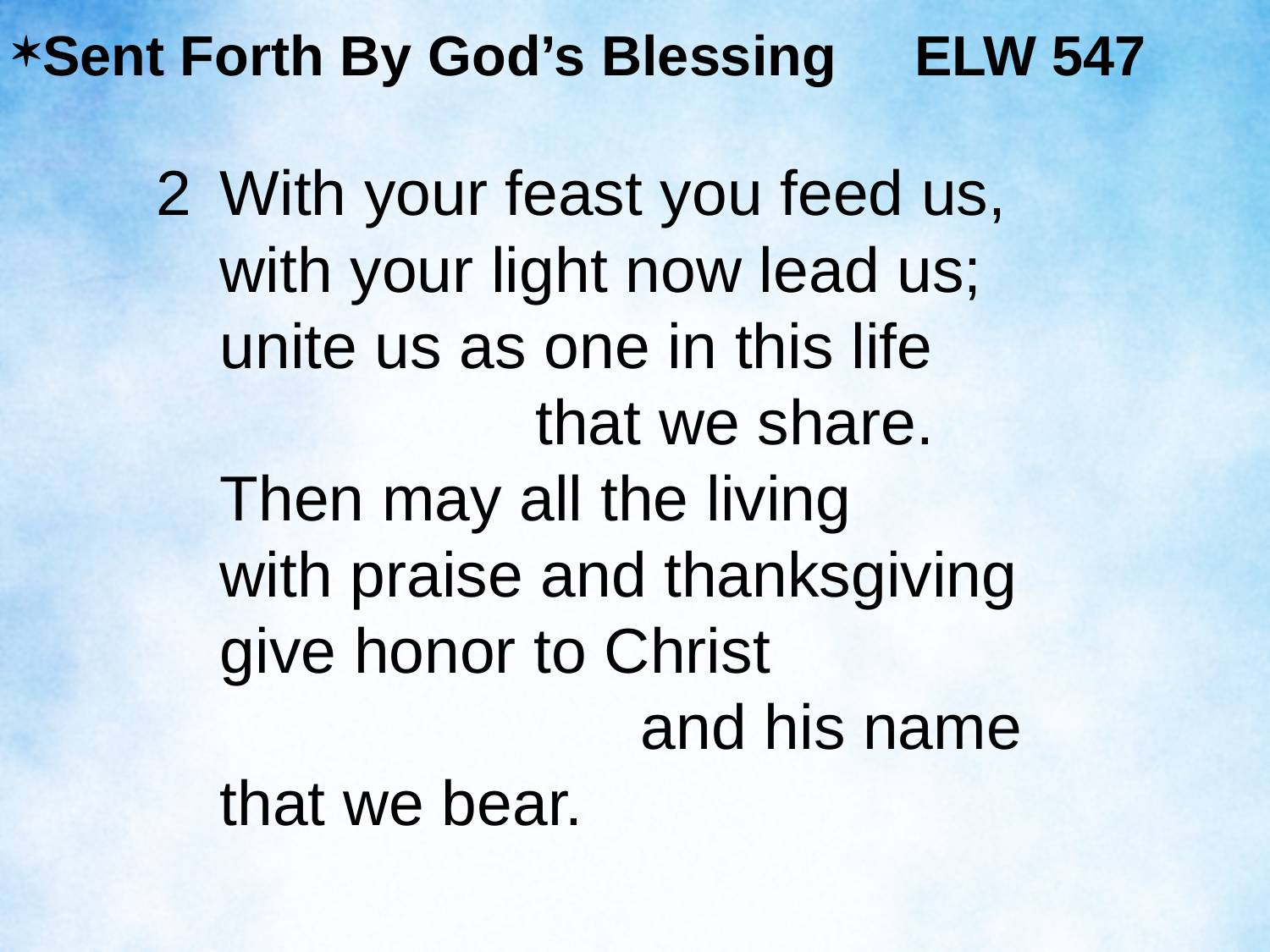

Sent Forth By God’s Blessing     ELW 547
2	With your feast you feed us,
	with your light now lead us;
	unite us as one in this life                             that we share.
	Then may all the living
	with praise and thanksgiving
	give honor to Christ                                             and his name that we bear.